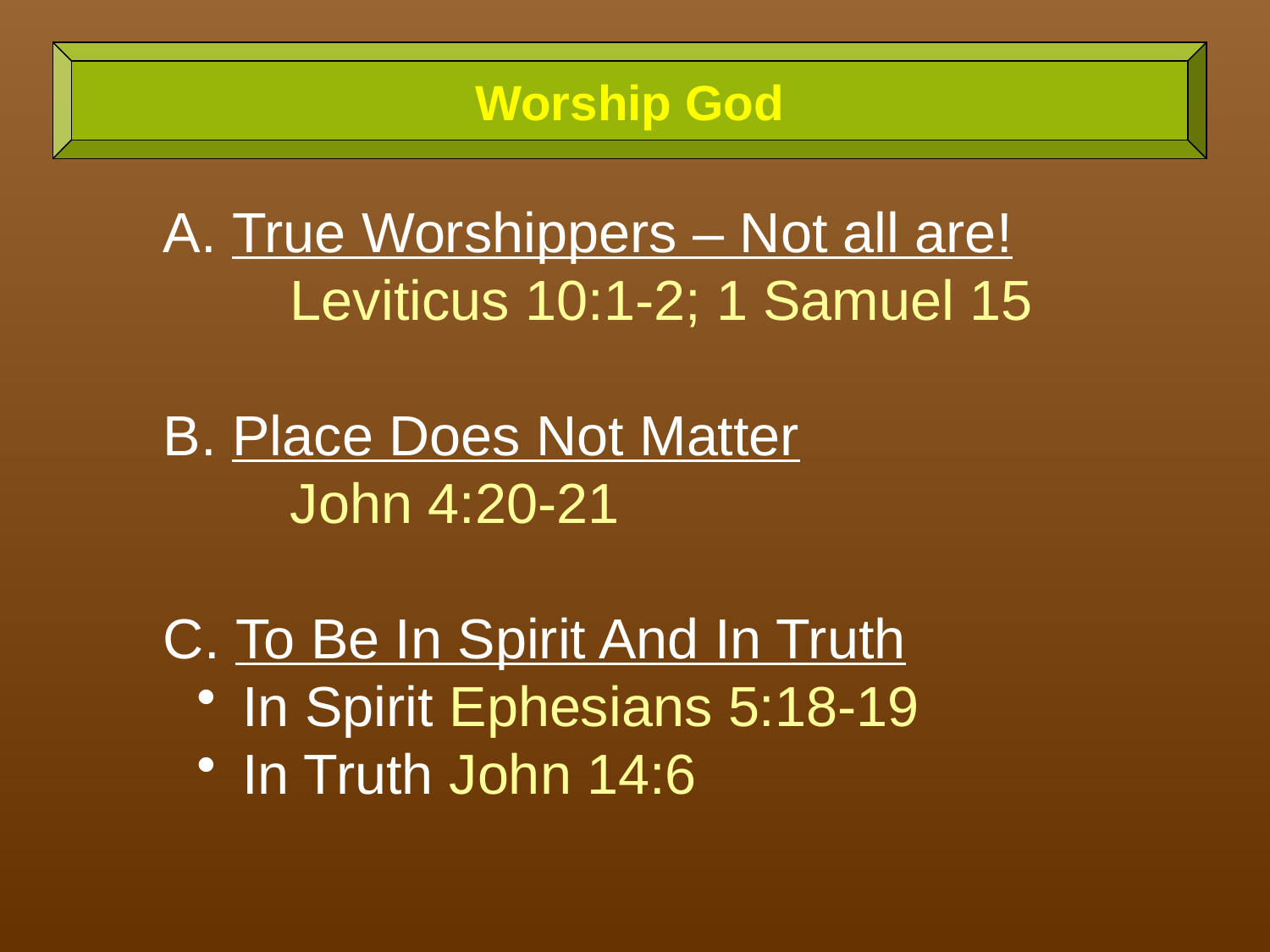

Worship God
A. True Worshippers – Not all are!
	Leviticus 10:1-2; 1 Samuel 15

B. Place Does Not Matter
	John 4:20-21

C. To Be In Spirit And In Truth
 In Spirit Ephesians 5:18-19
 In Truth John 14:6